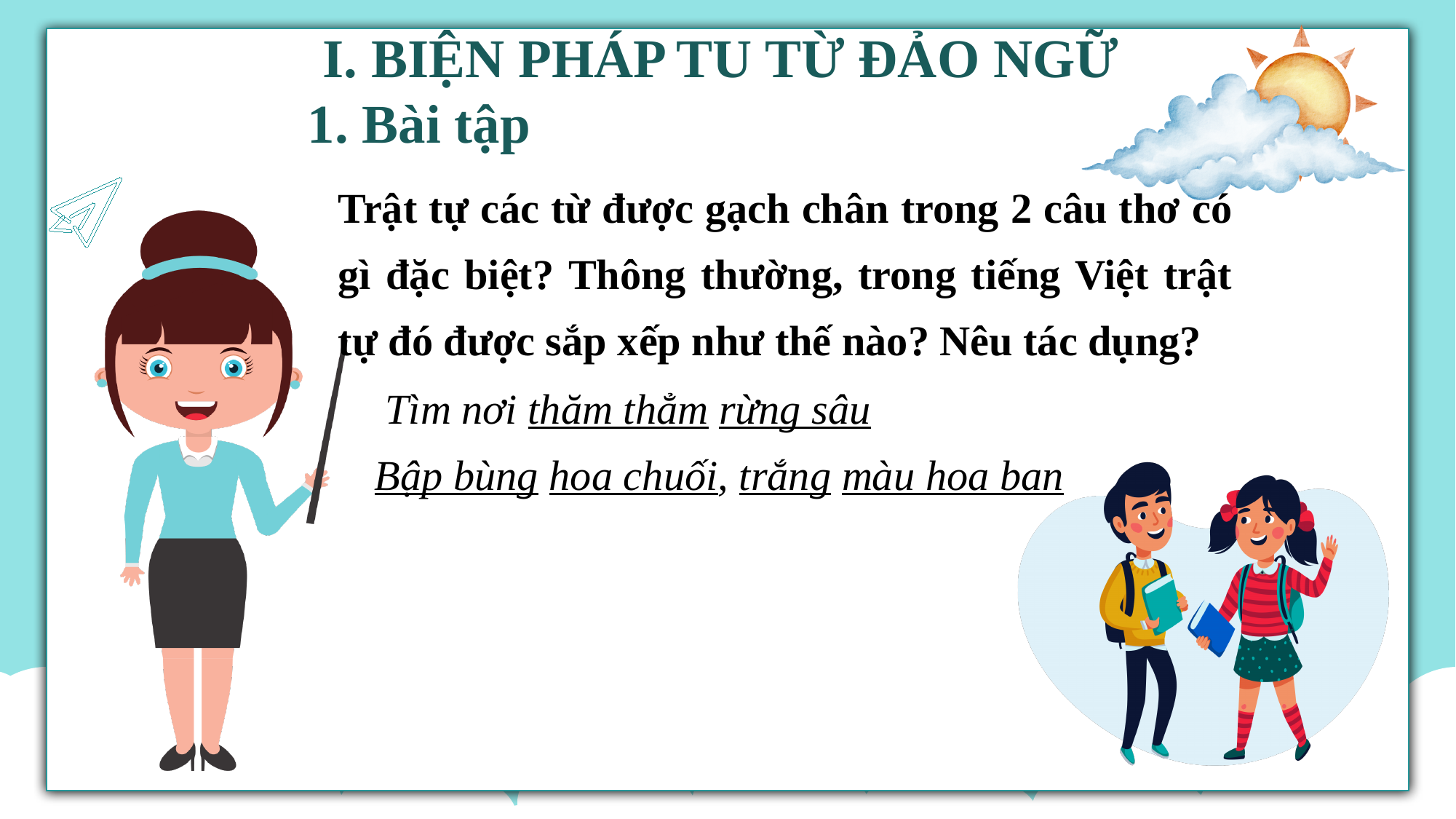

Tìm nơi thăm thẳm rừng sâu
Bập bùng hoa chuối, trắng màu hoa ban
I. BIỆN PHÁP TU TỪ ĐẢO NGỮ
  1. Bài tập
Trật tự các từ được gạch chân trong 2 câu thơ có gì đặc biệt? Thông thường, trong tiếng Việt trật tự đó được sắp xếp như thế nào? Nêu tác dụng?

 Tìm nơi thăm thẳm rừng sâu
Bập bùng hoa chuối, trắng màu hoa ban